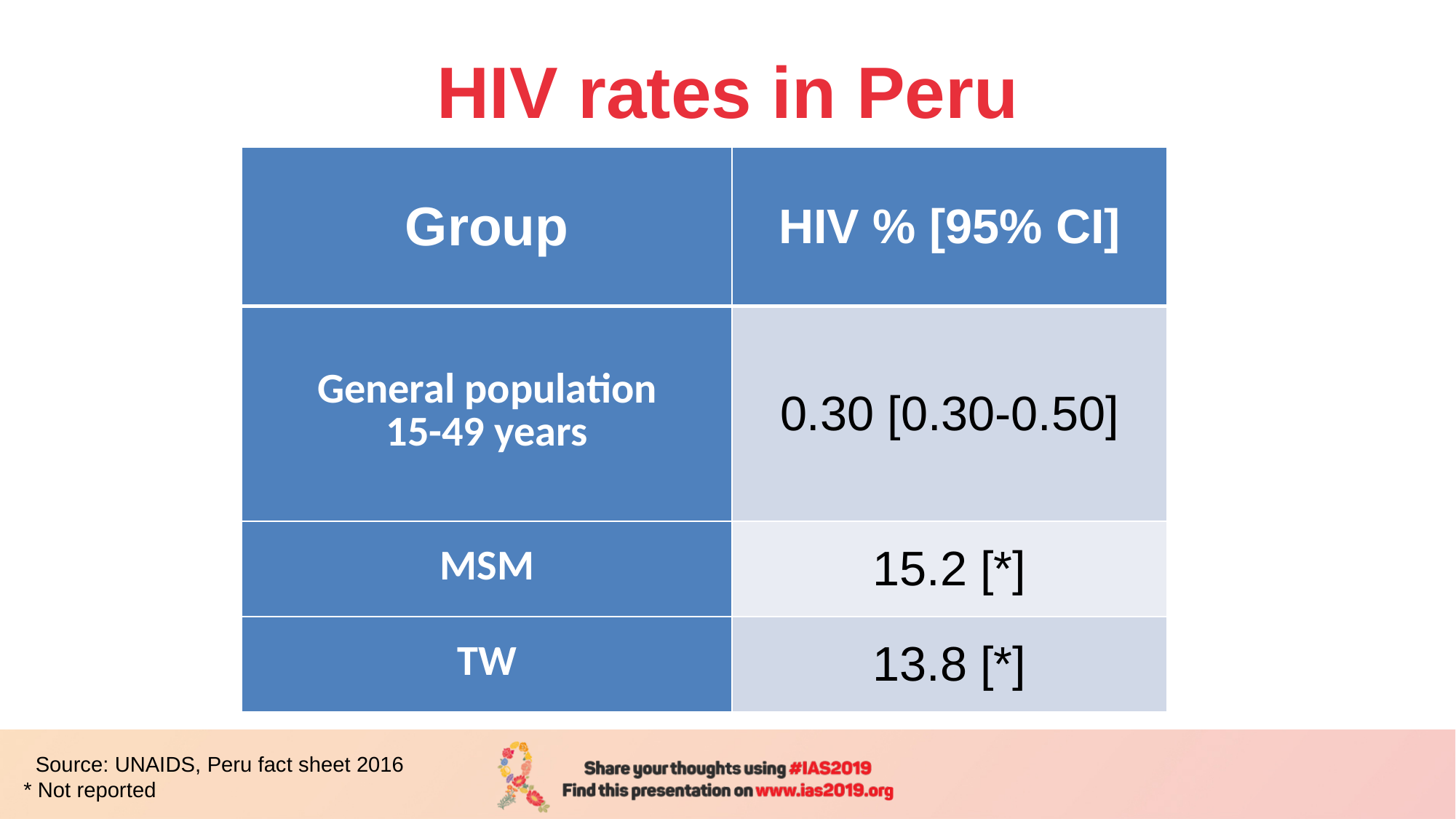

# HIV rates in Peru
| Group | HIV % [95% CI] |
| --- | --- |
| General population 15-49 years | 0.30 [0.30-0.50] |
| MSM | 15.2 [\*] |
| TW | 13.8 [\*] |
  Source: UNAIDS, Peru fact sheet 2016
* Not reported